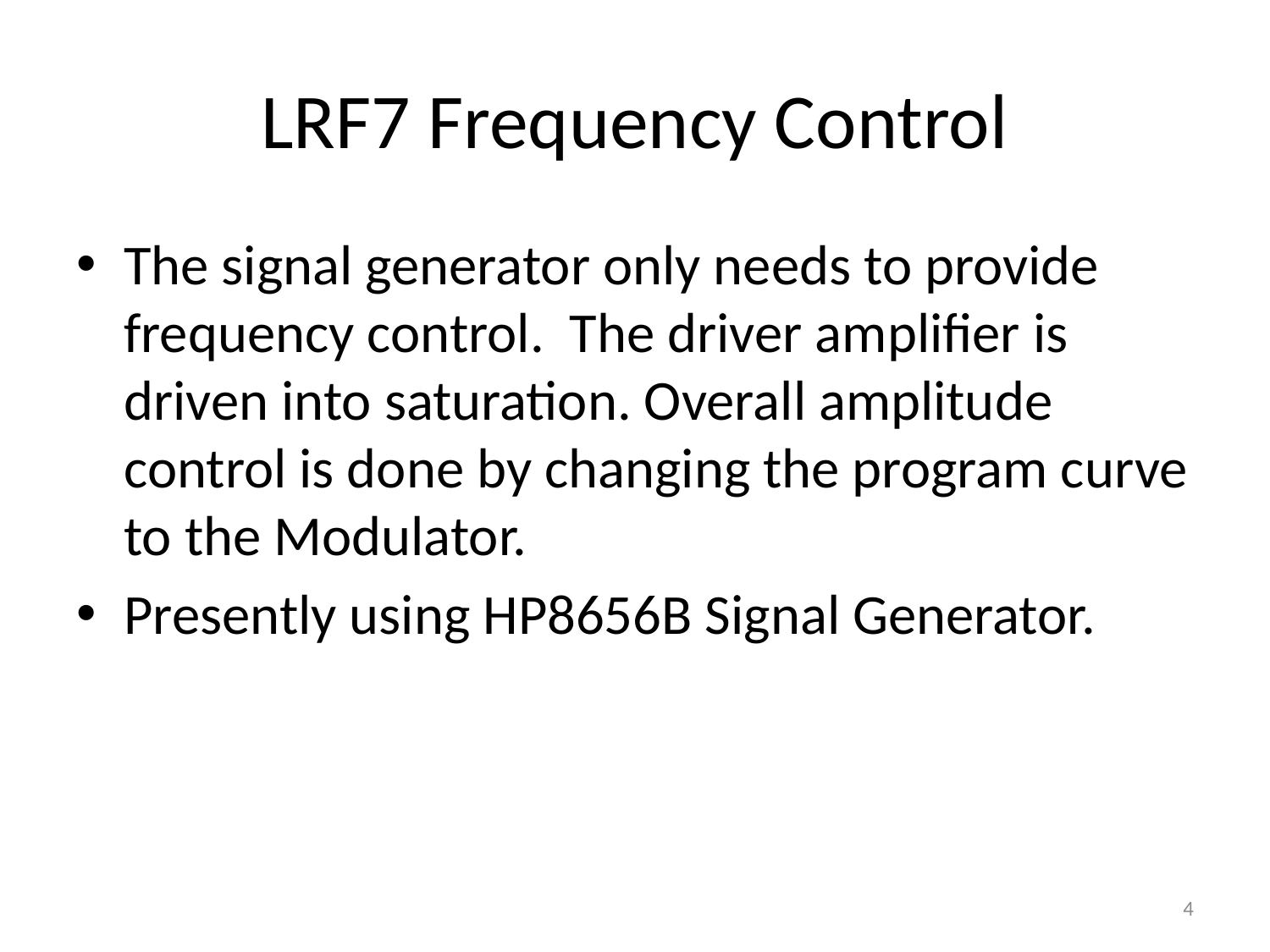

# LRF7 Frequency Control
The signal generator only needs to provide frequency control.  The driver amplifier is driven into saturation. Overall amplitude control is done by changing the program curve to the Modulator.
Presently using HP8656B Signal Generator.

4